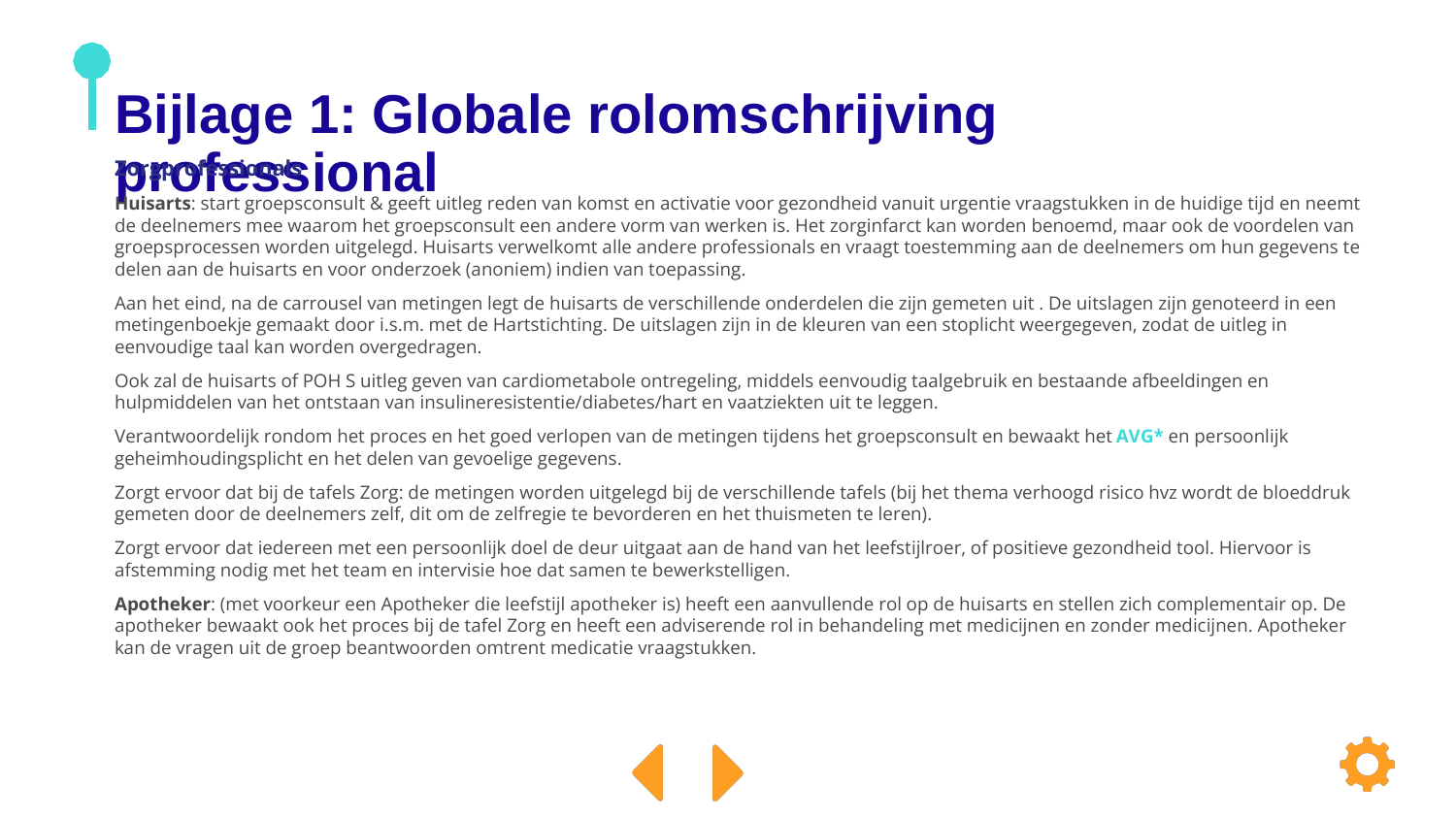

# Bijlage 1: Globale rolomschrijving professional
Zorgprofessionals
Huisarts: start groepsconsult & geeft uitleg reden van komst en activatie voor gezondheid vanuit urgentie vraagstukken in de huidige tijd en neemt de deelnemers mee waarom het groepsconsult een andere vorm van werken is. Het zorginfarct kan worden benoemd, maar ook de voordelen van groepsprocessen worden uitgelegd. Huisarts verwelkomt alle andere professionals en vraagt toestemming aan de deelnemers om hun gegevens te delen aan de huisarts en voor onderzoek (anoniem) indien van toepassing.
Aan het eind, na de carrousel van metingen legt de huisarts de verschillende onderdelen die zijn gemeten uit . De uitslagen zijn genoteerd in een metingenboekje gemaakt door i.s.m. met de Hartstichting. De uitslagen zijn in de kleuren van een stoplicht weergegeven, zodat de uitleg in eenvoudige taal kan worden overgedragen.
Ook zal de huisarts of POH S uitleg geven van cardiometabole ontregeling, middels eenvoudig taalgebruik en bestaande afbeeldingen en hulpmiddelen van het ontstaan van insulineresistentie/diabetes/hart en vaatziekten uit te leggen.
Verantwoordelijk rondom het proces en het goed verlopen van de metingen tijdens het groepsconsult en bewaakt het AVG* en persoonlijk geheimhoudingsplicht en het delen van gevoelige gegevens.
Zorgt ervoor dat bij de tafels Zorg: de metingen worden uitgelegd bij de verschillende tafels (bij het thema verhoogd risico hvz wordt de bloeddruk gemeten door de deelnemers zelf, dit om de zelfregie te bevorderen en het thuismeten te leren).
Zorgt ervoor dat iedereen met een persoonlijk doel de deur uitgaat aan de hand van het leefstijlroer, of positieve gezondheid tool. Hiervoor is afstemming nodig met het team en intervisie hoe dat samen te bewerkstelligen.
Apotheker: (met voorkeur een Apotheker die leefstijl apotheker is) heeft een aanvullende rol op de huisarts en stellen zich complementair op. De apotheker bewaakt ook het proces bij de tafel Zorg en heeft een adviserende rol in behandeling met medicijnen en zonder medicijnen. Apotheker kan de vragen uit de groep beantwoorden omtrent medicatie vraagstukken.